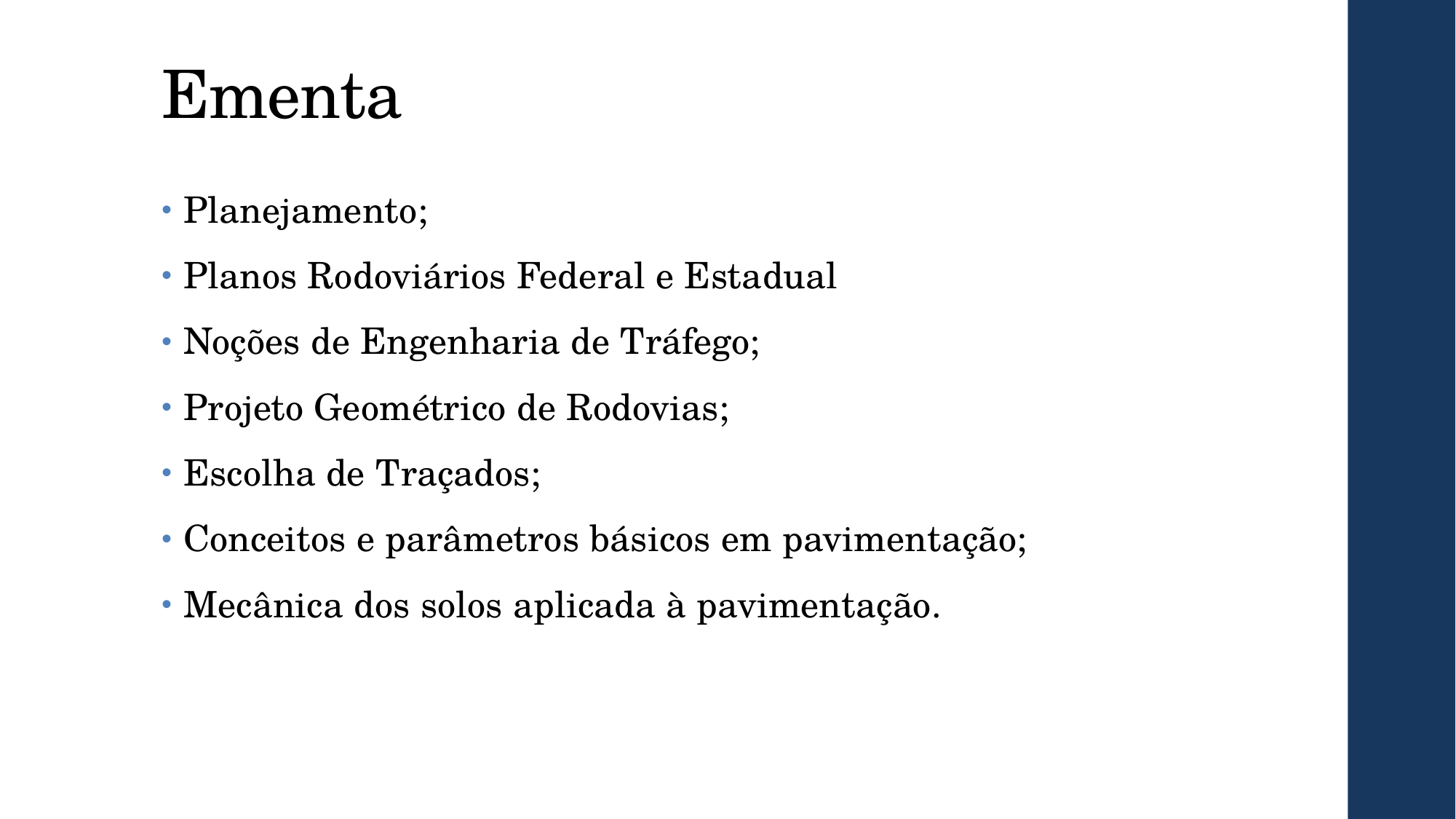

# Ementa
Planejamento;
Planos Rodoviários Federal e Estadual
Noções de Engenharia de Tráfego;
Projeto Geométrico de Rodovias;
Escolha de Traçados;
Conceitos e parâmetros básicos em pavimentação;
Mecânica dos solos aplicada à pavimentação.